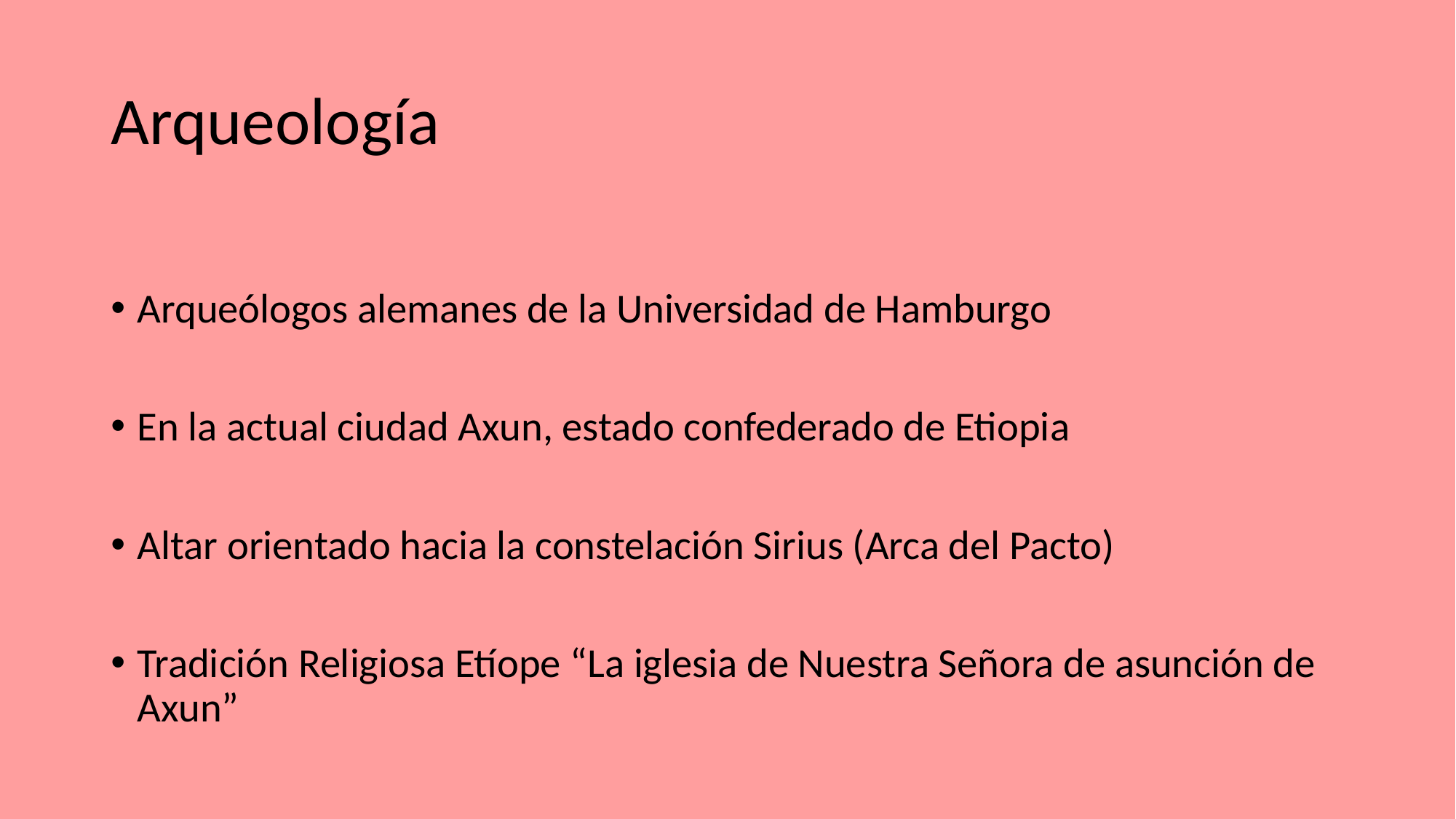

# Arqueología

Arqueólogos alemanes de la Universidad de Hamburgo

En la actual ciudad Axun, estado confederado de Etiopia

Altar orientado hacia la constelación Sirius (Arca del Pacto)

Tradición Religiosa Etíope “La iglesia de Nuestra Señora de asunción de Axun”